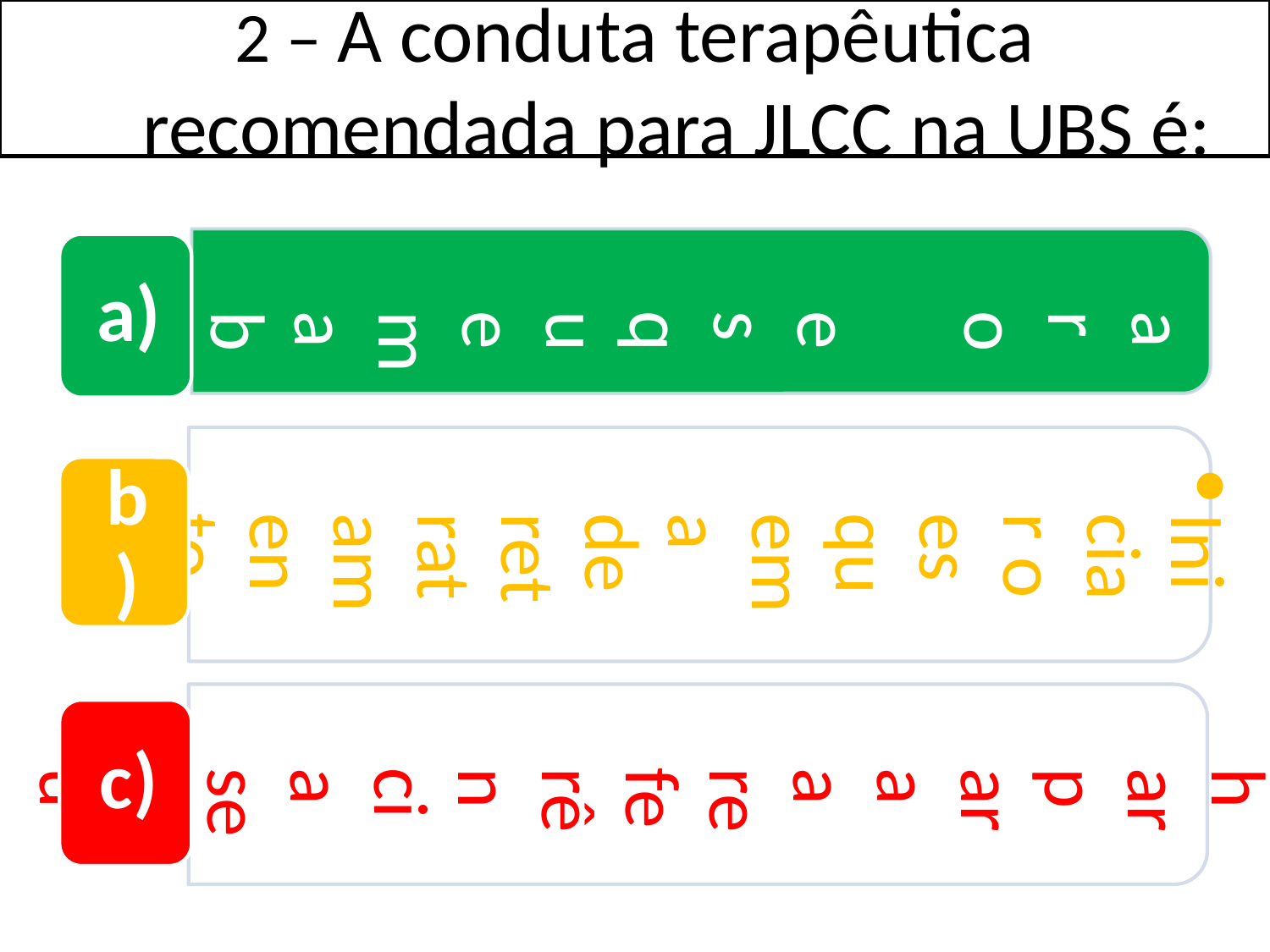

2 – A conduta terapêutica recomendada para JLCC na UBS é:
Iniciar o esquema básico
Iniciar o esquema de retratamento
a)
Encaminhar para a referência secundária
b)
c)